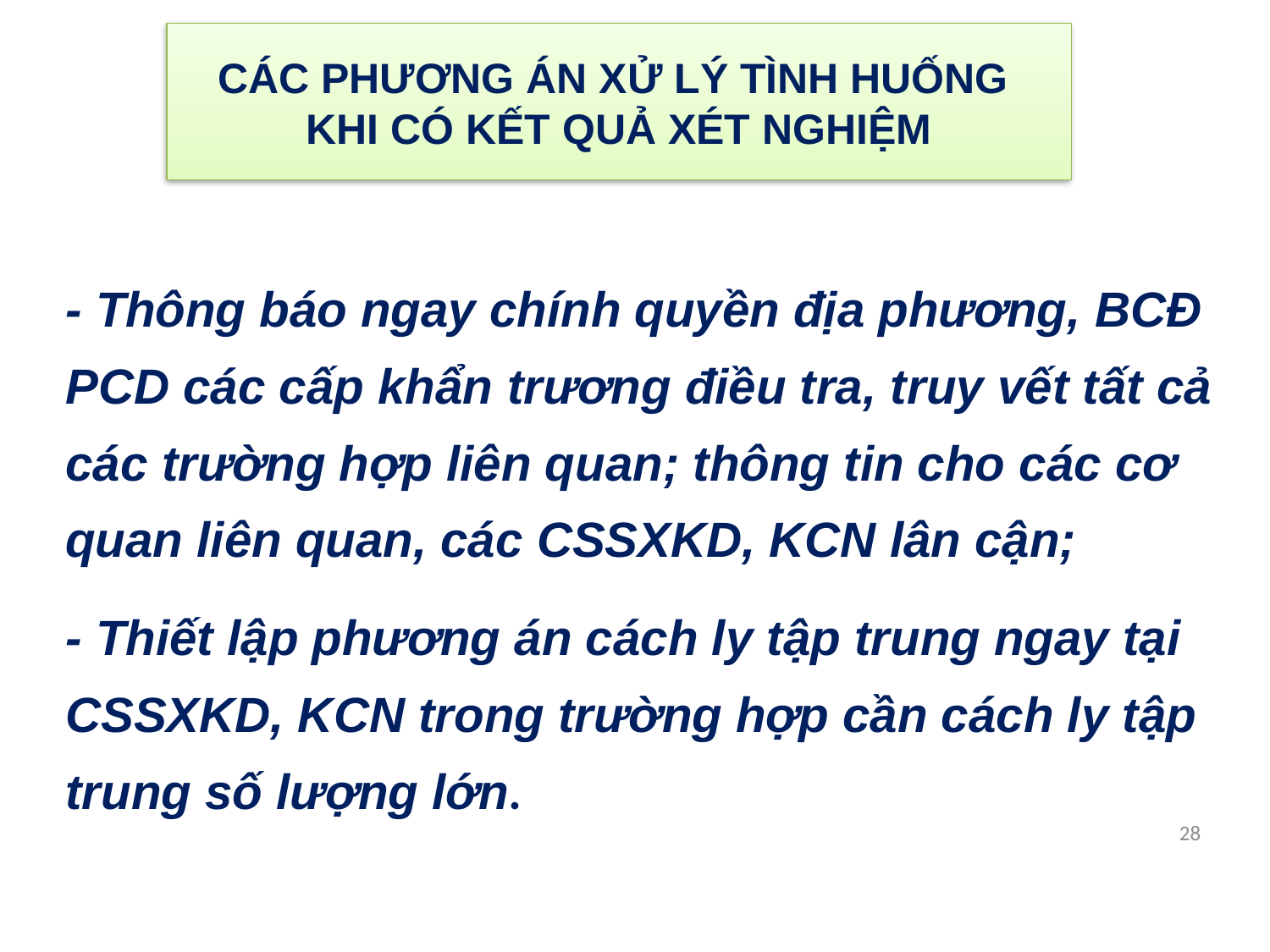

# CÁC PHƯƠNG ÁN XỬ LÝ TÌNH HUỐNG KHI CÓ KẾT QUẢ XÉT NGHIỆM
- Thông báo ngay chính quyền địa phương, BCĐ PCD các cấp khẩn trương điều tra, truy vết tất cả các trường hợp liên quan; thông tin cho các cơ quan liên quan, các CSSXKD, KCN lân cận;
- Thiết lập phương án cách ly tập trung ngay tại CSSXKD, KCN trong trường hợp cần cách ly tập trung số lượng lớn.
28